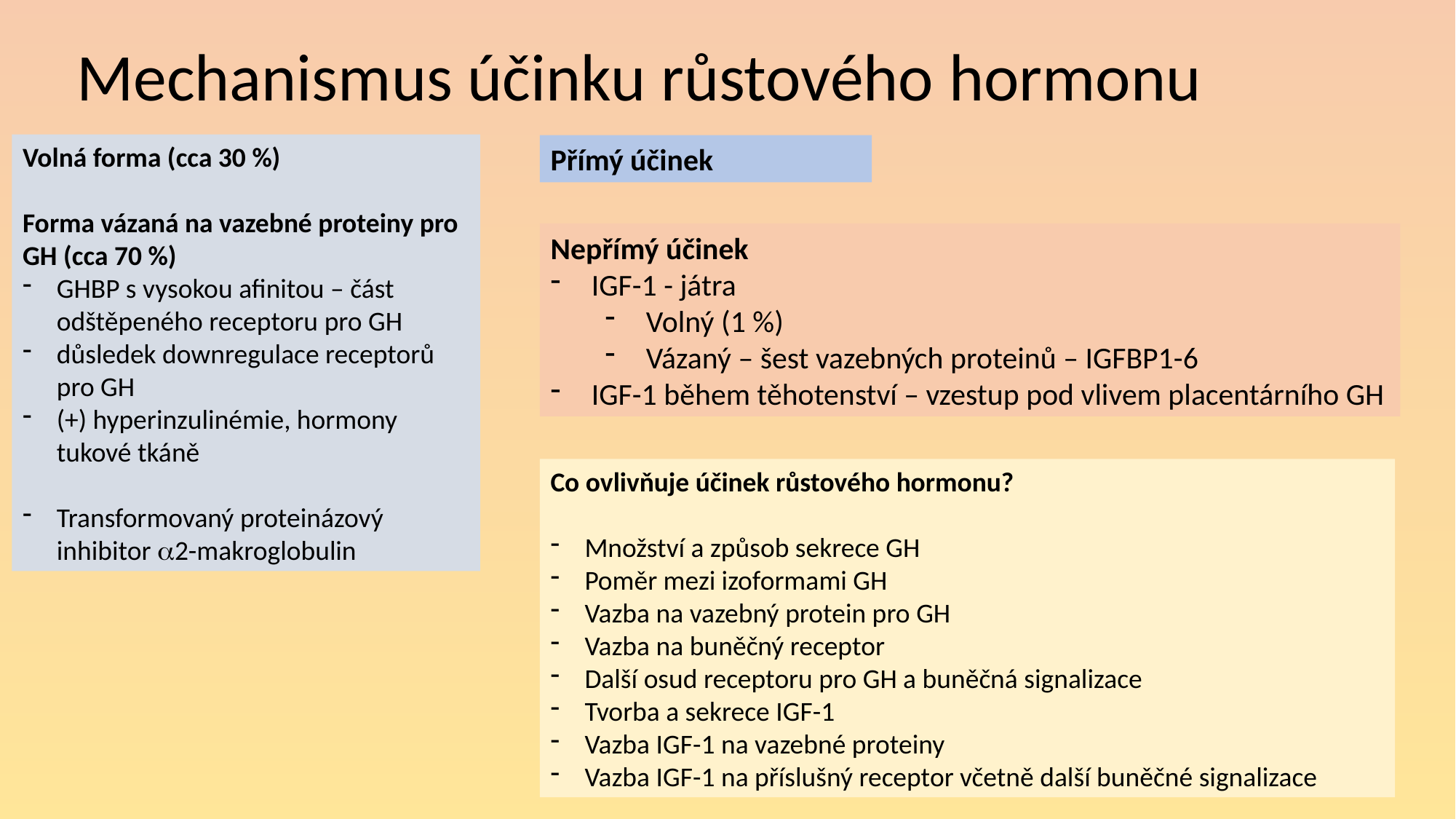

# Mechanismus účinku růstového hormonu
Volná forma (cca 30 %)

Forma vázaná na vazebné proteiny pro GH (cca 70 %)
GHBP s vysokou afinitou – část odštěpeného receptoru pro GH
důsledek downregulace receptorů pro GH
(+) hyperinzulinémie, hormony tukové tkáně

Transformovaný proteinázový inhibitor α2-makroglobulin
Přímý účinek
Nepřímý účinek
IGF-1 - játra
Volný (1 %)
Vázaný – šest vazebných proteinů – IGFBP1-6
IGF-1 během těhotenství – vzestup pod vlivem placentárního GH
Co ovlivňuje účinek růstového hormonu?

Množství a způsob sekrece GH
Poměr mezi izoformami GH
Vazba na vazebný protein pro GH
Vazba na buněčný receptor
Další osud receptoru pro GH a buněčná signalizace
Tvorba a sekrece IGF-1
Vazba IGF-1 na vazebné proteiny
Vazba IGF-1 na příslušný receptor včetně další buněčné signalizace